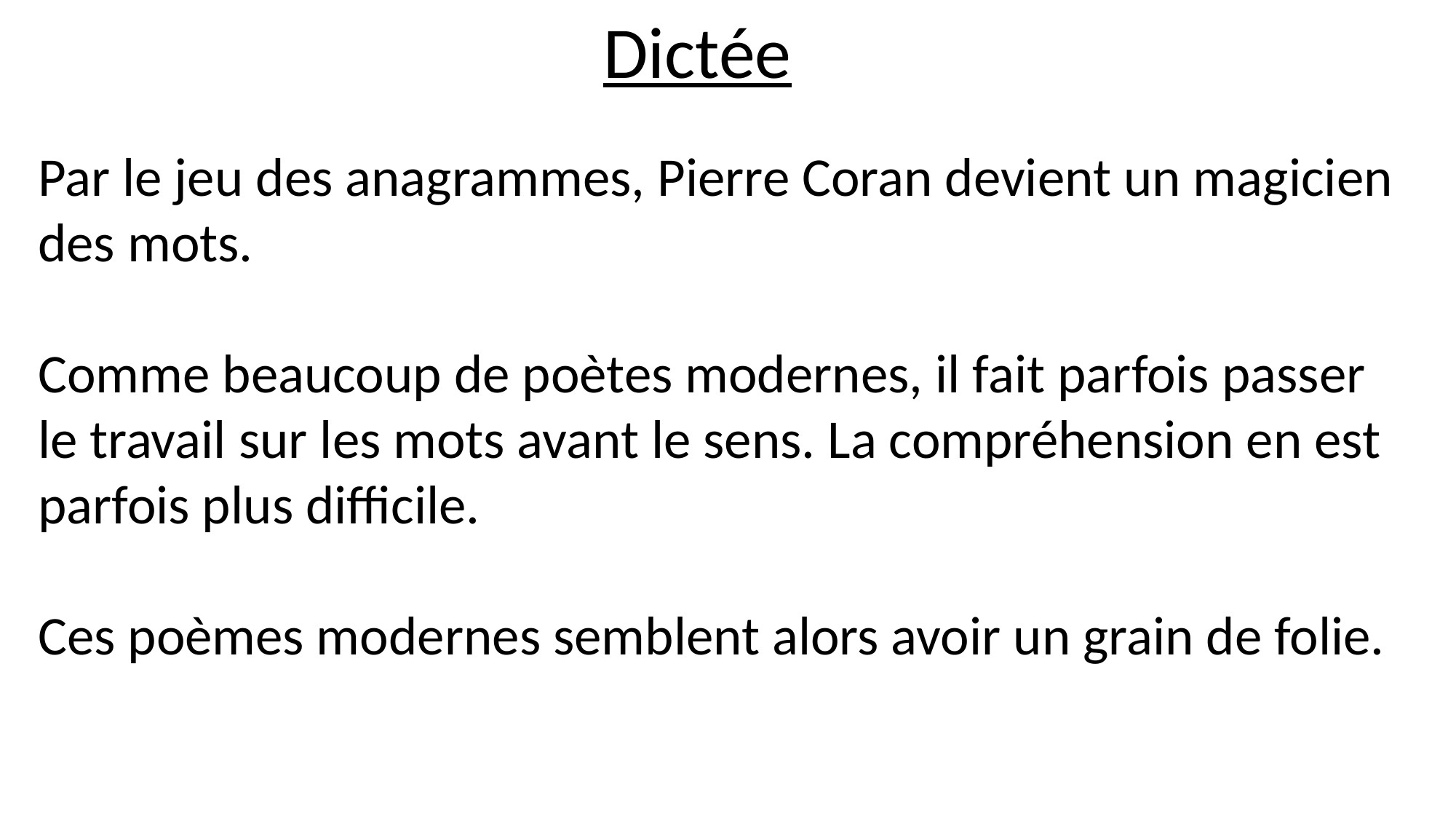

Dictée
Par le jeu des anagrammes, Pierre Coran devient un magicien des mots.

Comme beaucoup de poètes modernes, il fait parfois passer le travail sur les mots avant le sens. La compréhension en est parfois plus difficile.

Ces poèmes modernes semblent alors avoir un grain de folie.